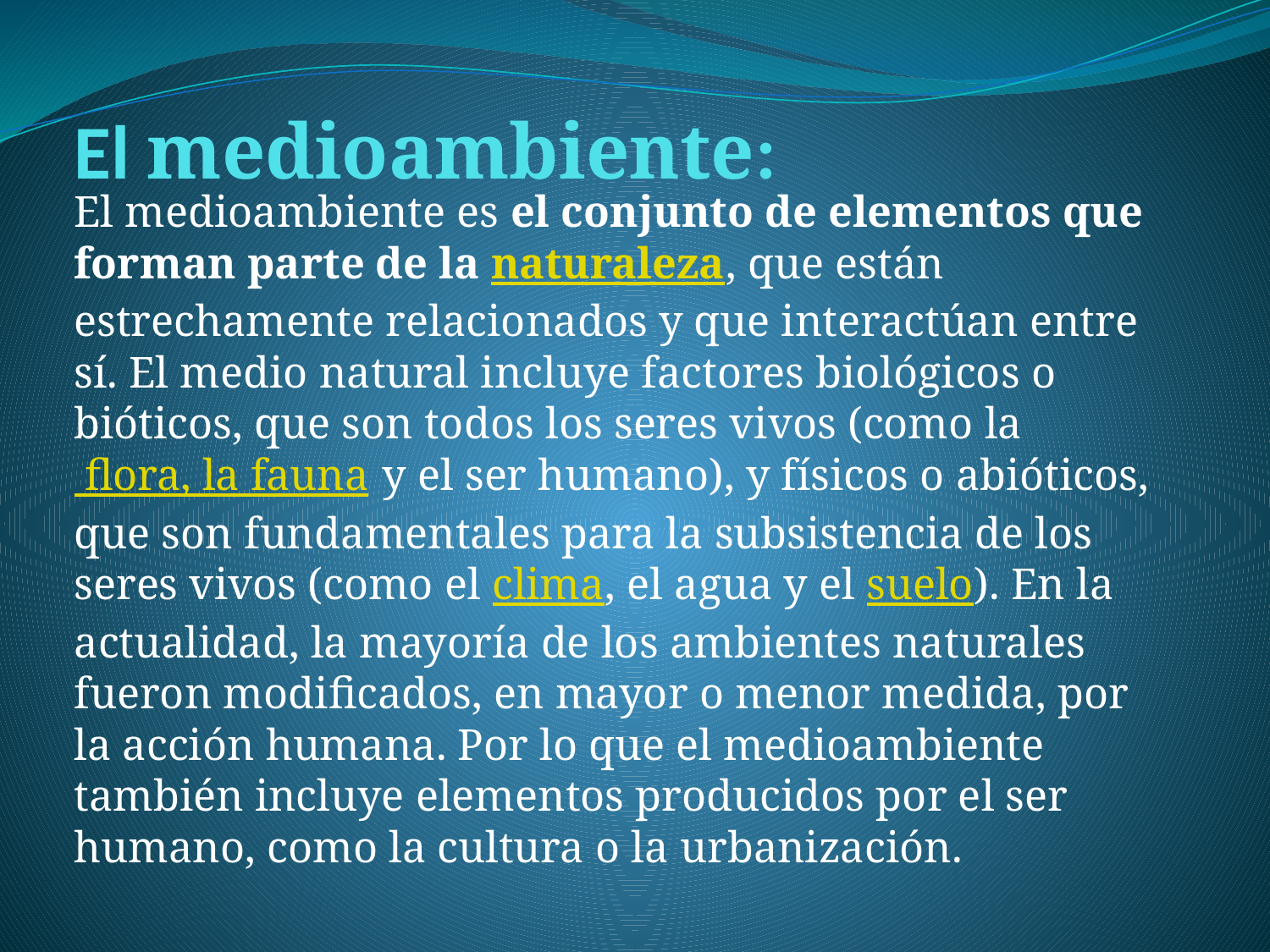

# El medioambiente:
El medioambiente es el conjunto de elementos que forman parte de la naturaleza, que están estrechamente relacionados y que interactúan entre sí. El medio natural incluye factores biológicos o bióticos, que son todos los seres vivos (como la flora, la fauna y el ser humano), y físicos o abióticos, que son fundamentales para la subsistencia de los seres vivos (como el clima, el agua y el suelo). En la actualidad, la mayoría de los ambientes naturales fueron modificados, en mayor o menor medida, por la acción humana. Por lo que el medioambiente también incluye elementos producidos por el ser humano, como la cultura o la urbanización.